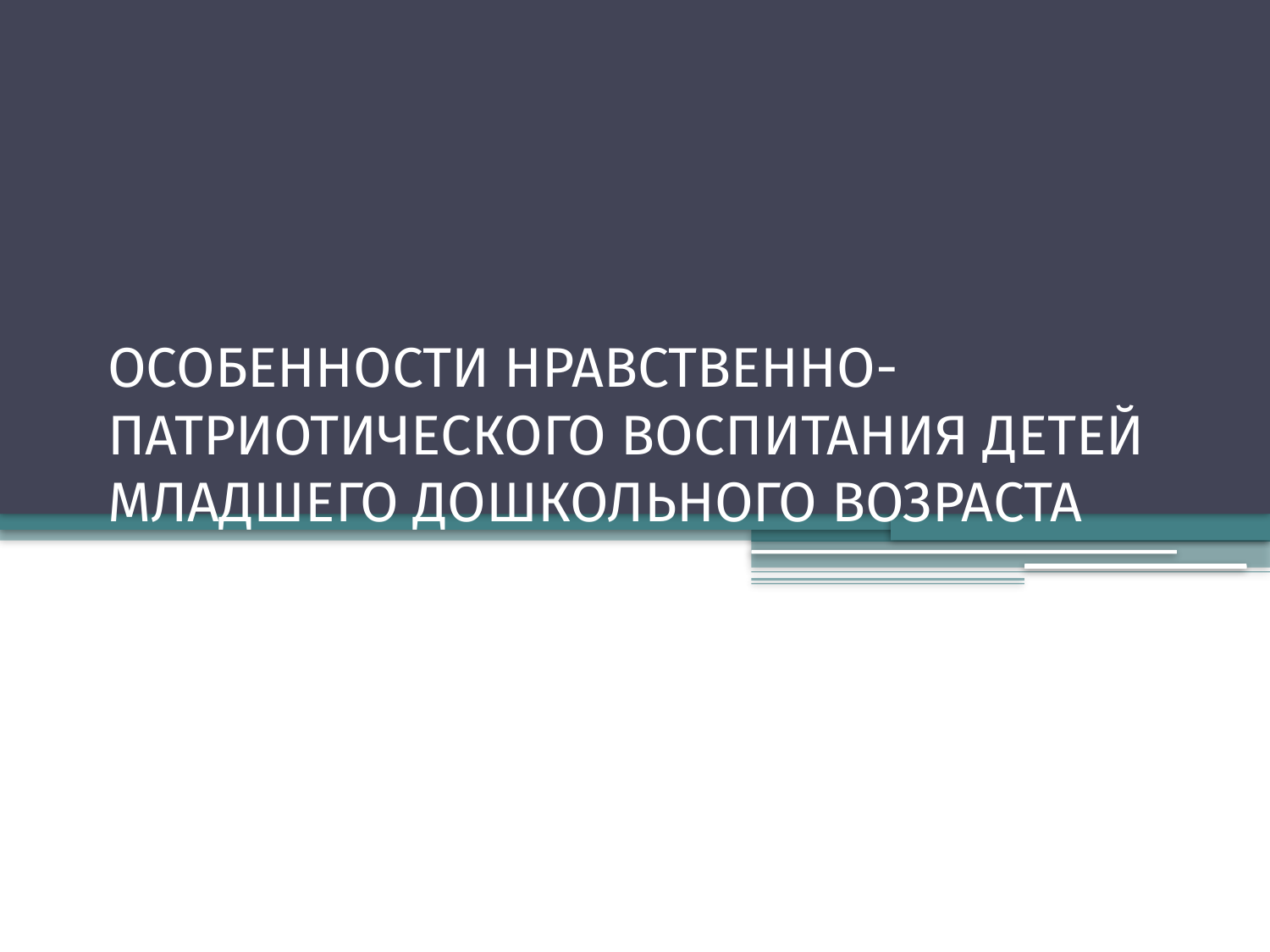

# ОСОБЕННОСТИ НРАВСТВЕННО-ПАТРИОТИЧЕСКОГО ВОСПИТАНИЯ ДЕТЕЙ МЛАДШЕГО ДОШКОЛЬНОГО ВОЗРАСТА